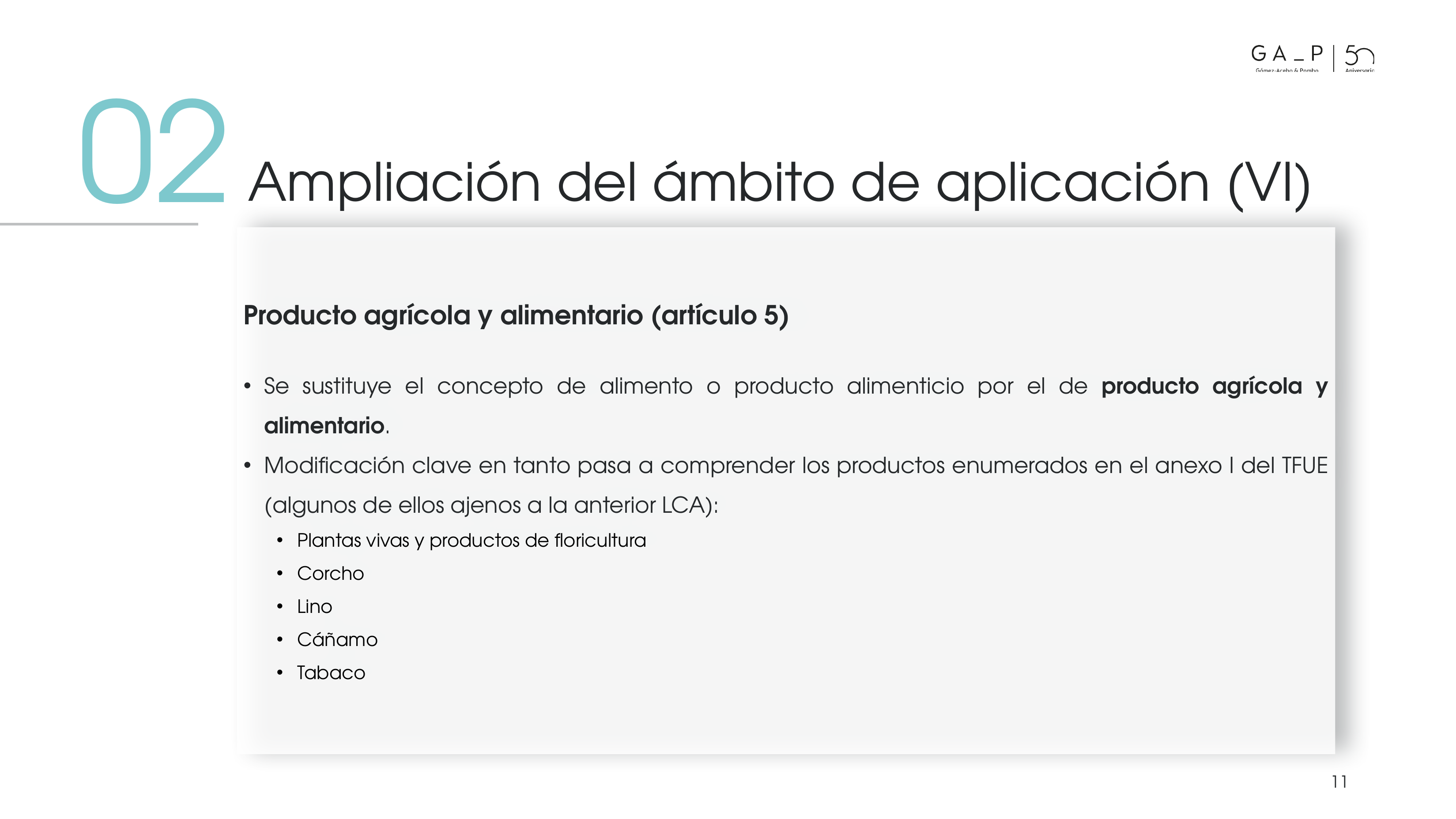

02
# Ampliación del ámbito de aplicación (VI)
Producto agrícola y alimentario (artículo 5)

Se sustituye el concepto de alimento o producto alimenticio por el de producto agrícola y alimentario.
Modificación clave en tanto pasa a comprender los productos enumerados en el anexo I del TFUE (algunos de ellos ajenos a la anterior LCA):
Plantas vivas y productos de floricultura
Corcho
Lino
Cáñamo
Tabaco
11